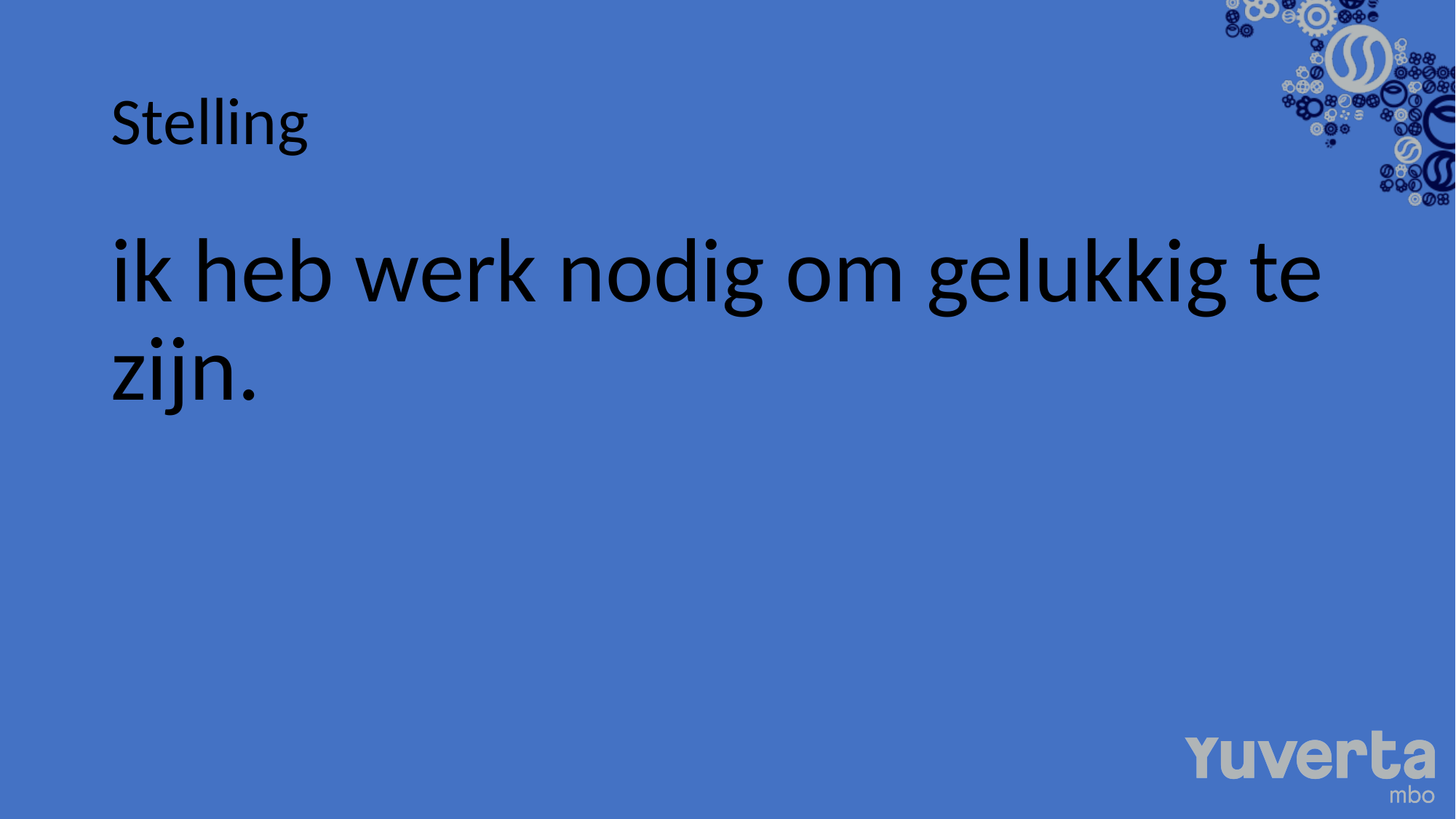

# Stelling
ik heb werk nodig om gelukkig te zijn.